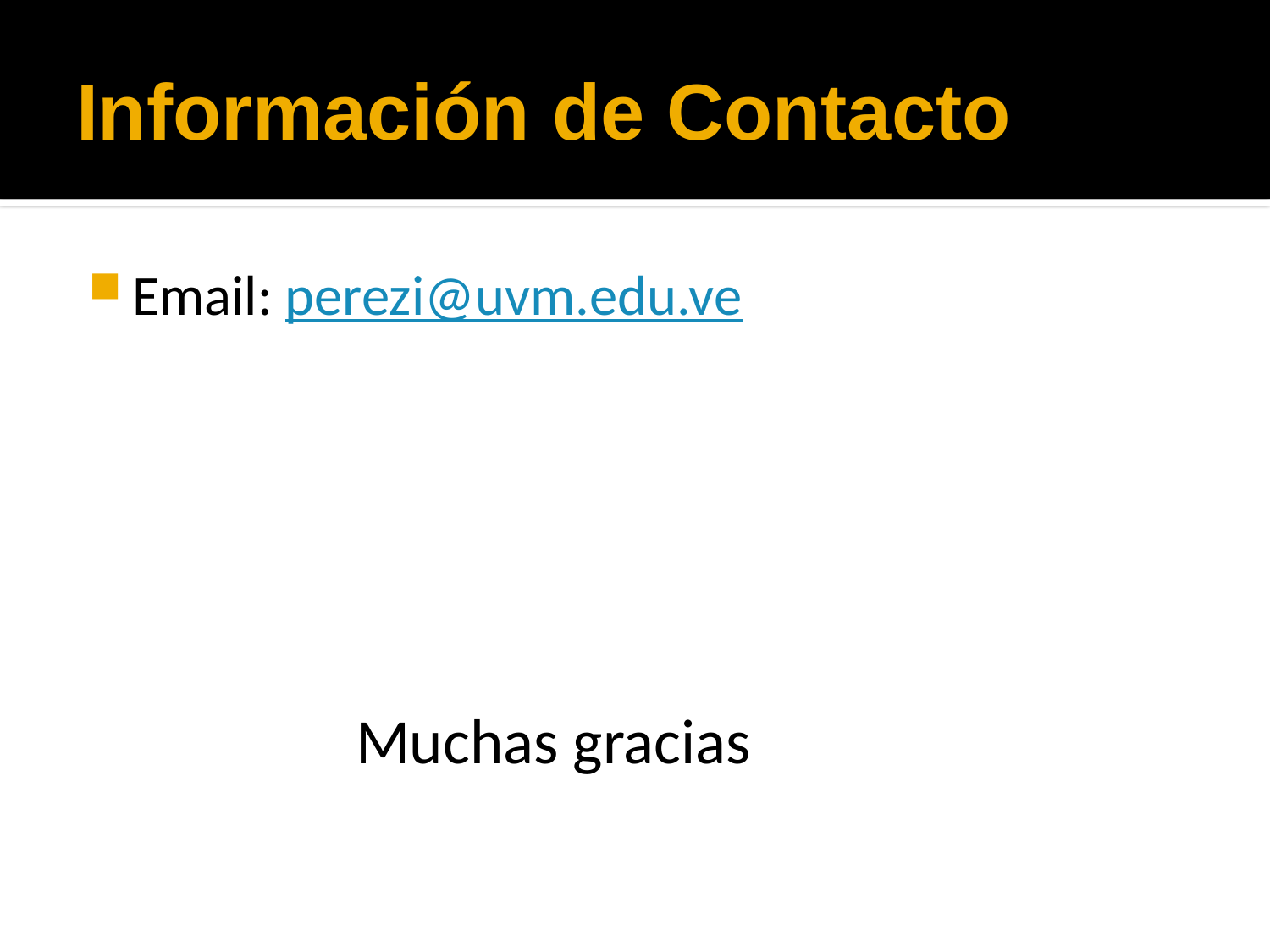

# Información de Contacto
Email: perezi@uvm.edu.ve

Muchas gracias